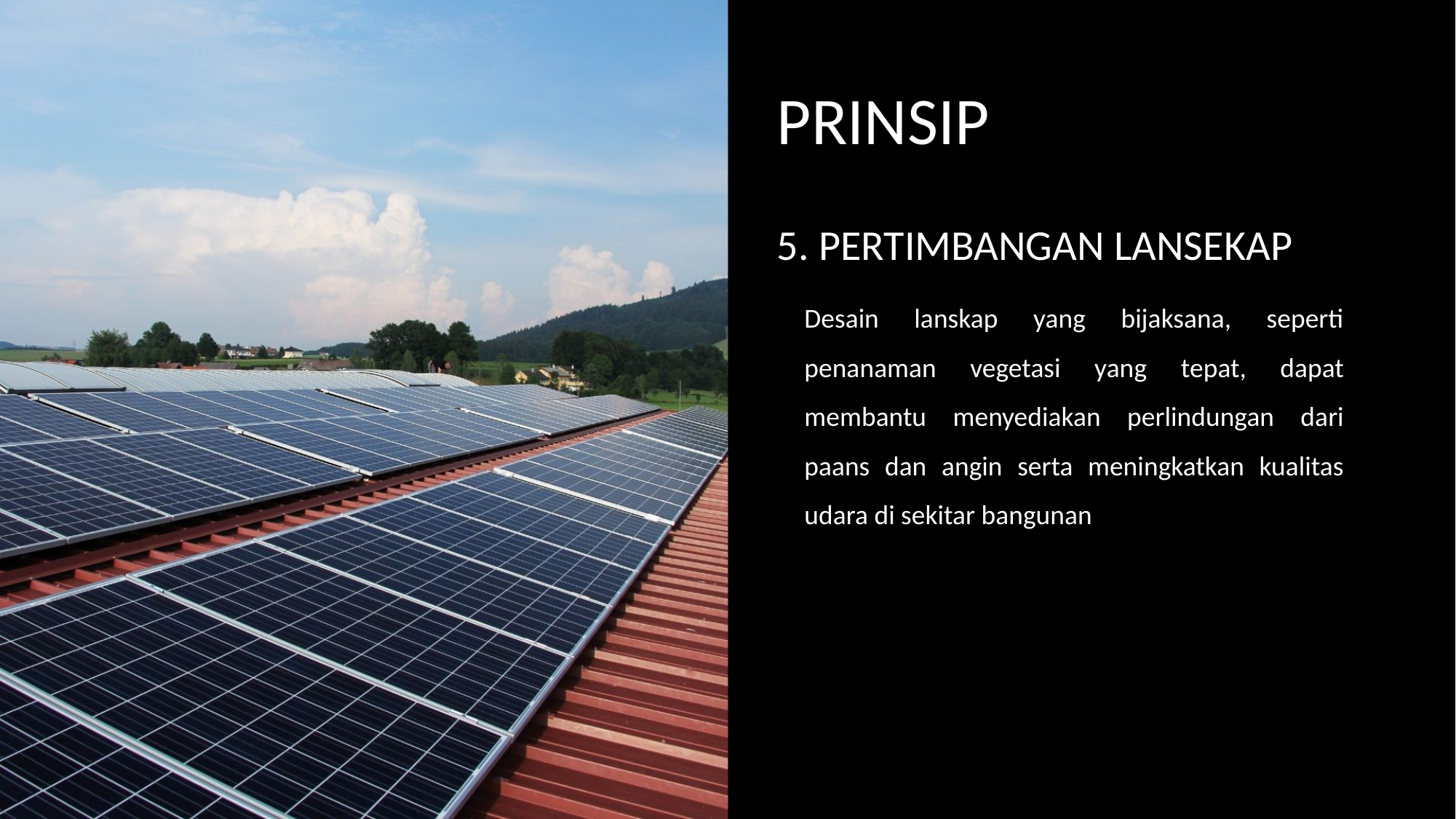

# PRINSIP
5. PERTIMBANGAN LANSEKAP
Desain lanskap yang bijaksana, seperti penanaman vegetasi yang tepat, dapat membantu menyediakan perlindungan dari paans dan angin serta meningkatkan kualitas udara di sekitar bangunan